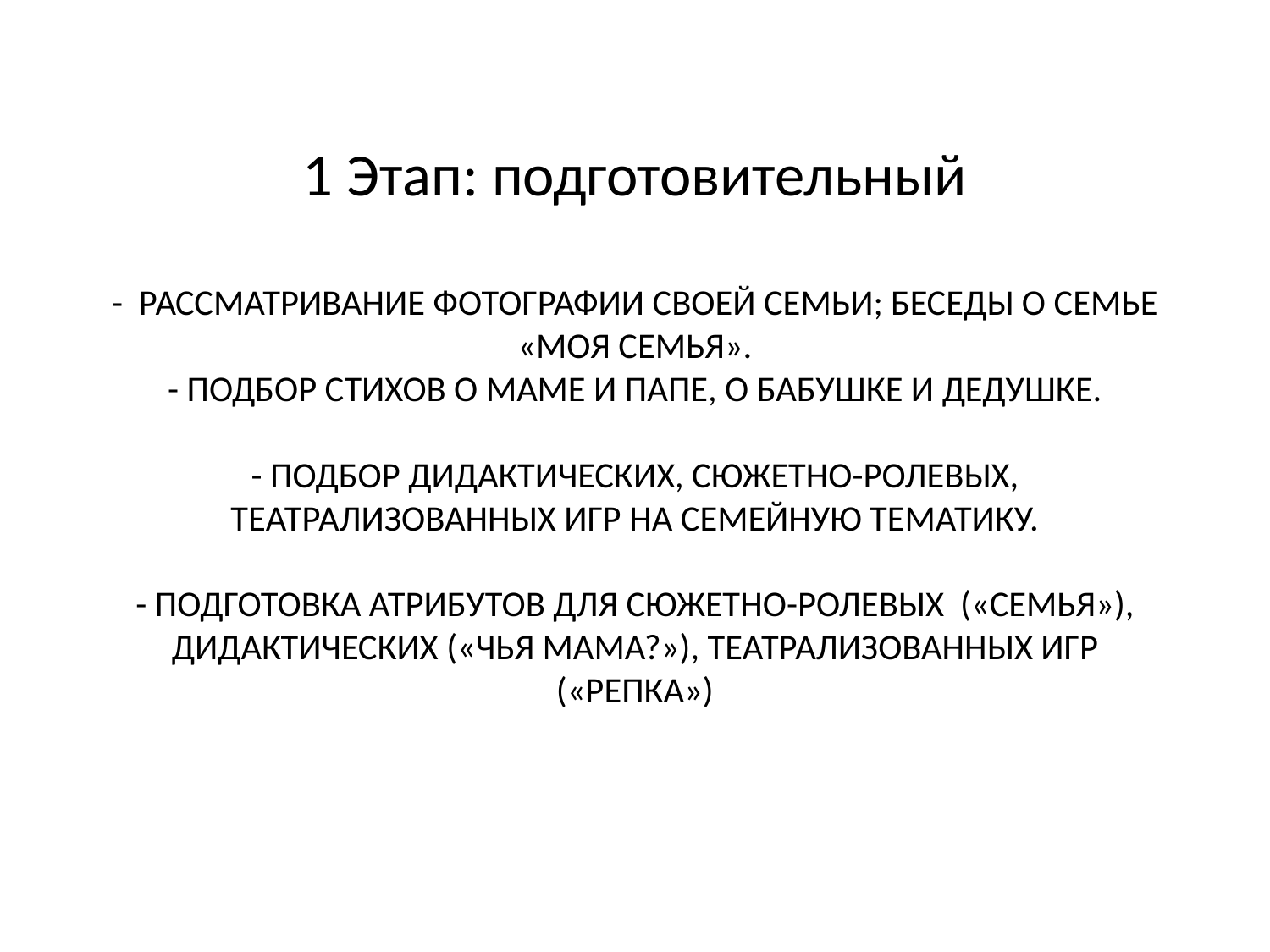

# 1 Этап: подготовительный -  РАССМАТРИВАНИЕ ФОТОГРАФИИ СВОЕЙ СЕМЬИ; БЕСЕДЫ О СЕМЬЕ «МОЯ СЕМЬЯ». - ПОДБОР СТИХОВ О МАМЕ И ПАПЕ, О БАБУШКЕ И ДЕДУШКЕ. - ПОДБОР ДИДАКТИЧЕСКИХ, СЮЖЕТНО-РОЛЕВЫХ, ТЕАТРАЛИЗОВАННЫХ ИГР НА СЕМЕЙНУЮ ТЕМАТИКУ. - ПОДГОТОВКА АТРИБУТОВ ДЛЯ СЮЖЕТНО-РОЛЕВЫХ  («СЕМЬЯ»), ДИДАКТИЧЕСКИХ («ЧЬЯ МАМА?»), ТЕАТРАЛИЗОВАННЫХ ИГР («РЕПКА»)